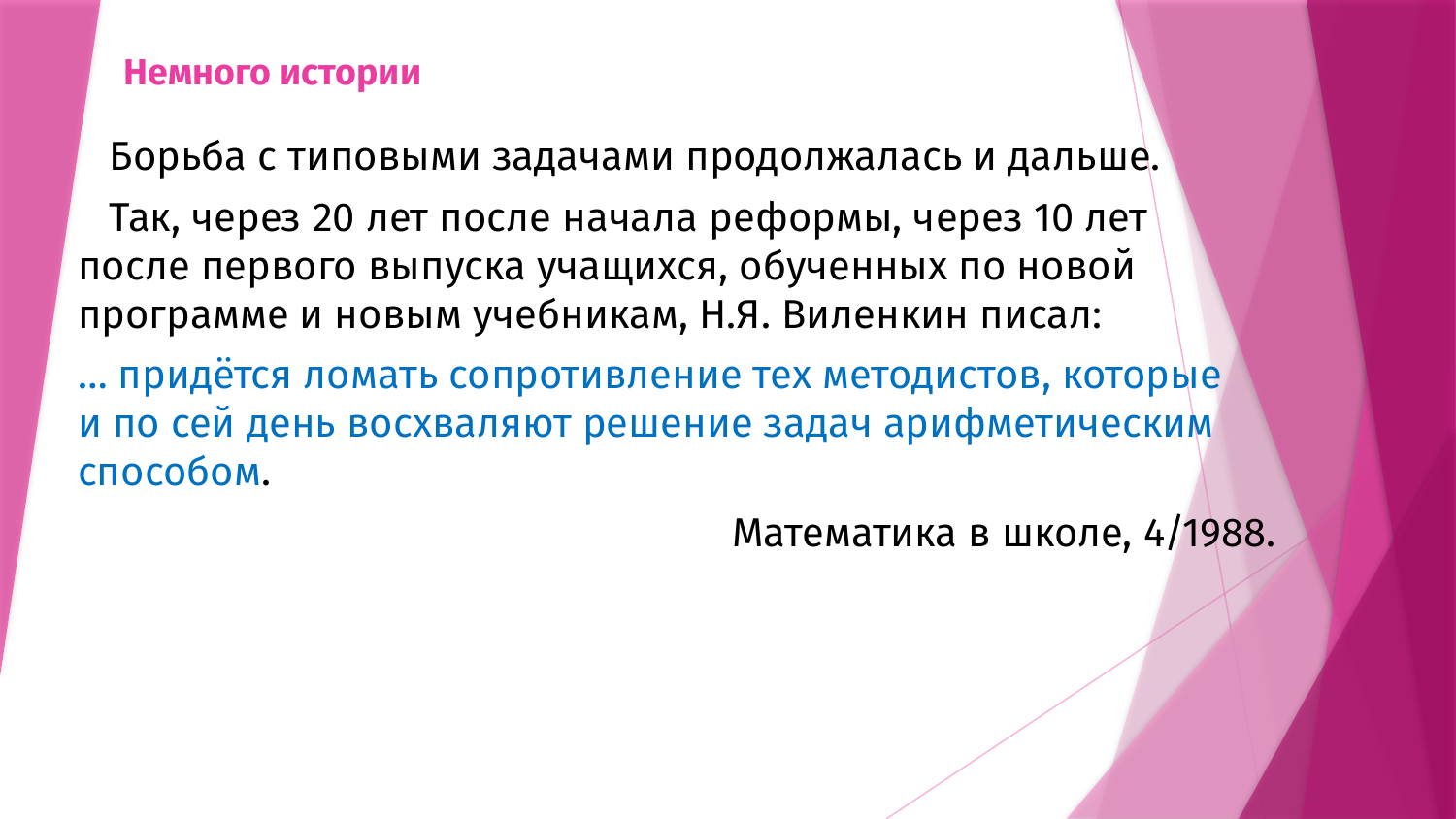

# Немного истории
   Борьба с типовыми задачами продолжалась и дальше.
   Так, через 20 лет после начала реформы, через 10 лет
после первого выпуска учащихся, обученных по новой программе и новым учебникам, Н.Я. Виленкин писал:
… придётся ломать сопротивление тех методистов, которые
и по сей день восхваляют решение задач арифметическим способом.
Математика в школе, 4/1988.